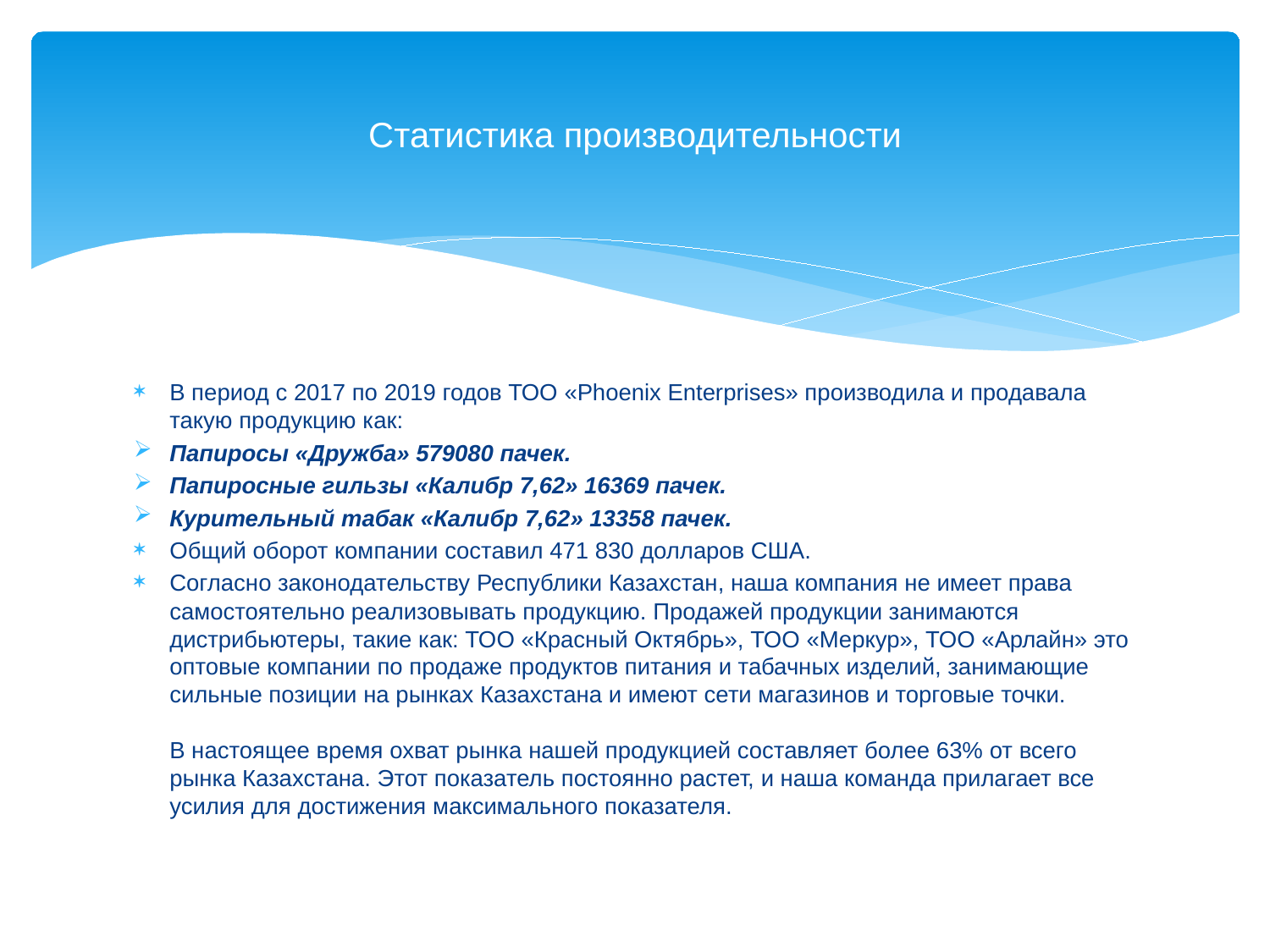

# Статистика производительности
В период с 2017 по 2019 годов ТОО «Phoenix Enterprises» производила и продавала такую продукцию как:
Папиросы «Дружба» 579080 пачек.
Папиросные гильзы «Калибр 7,62» 16369 пачек.
Курительный табак «Калибр 7,62» 13358 пачек.
Общий оборот компании составил 471 830 долларов США.
Согласно законодательству Республики Казахстан, наша компания не имеет права самостоятельно реализовывать продукцию. Продажей продукции занимаются дистрибьютеры, такие как: ТОО «Красный Октябрь», ТОО «Меркур», ТОО «Арлайн» это оптовые компании по продаже продуктов питания и табачных изделий, занимающие сильные позиции на рынках Казахстана и имеют сети магазинов и торговые точки.
В настоящее время охват рынка нашей продукцией составляет более 63% от всего рынка Казахстана. Этот показатель постоянно растет, и наша команда прилагает все усилия для достижения максимального показателя.